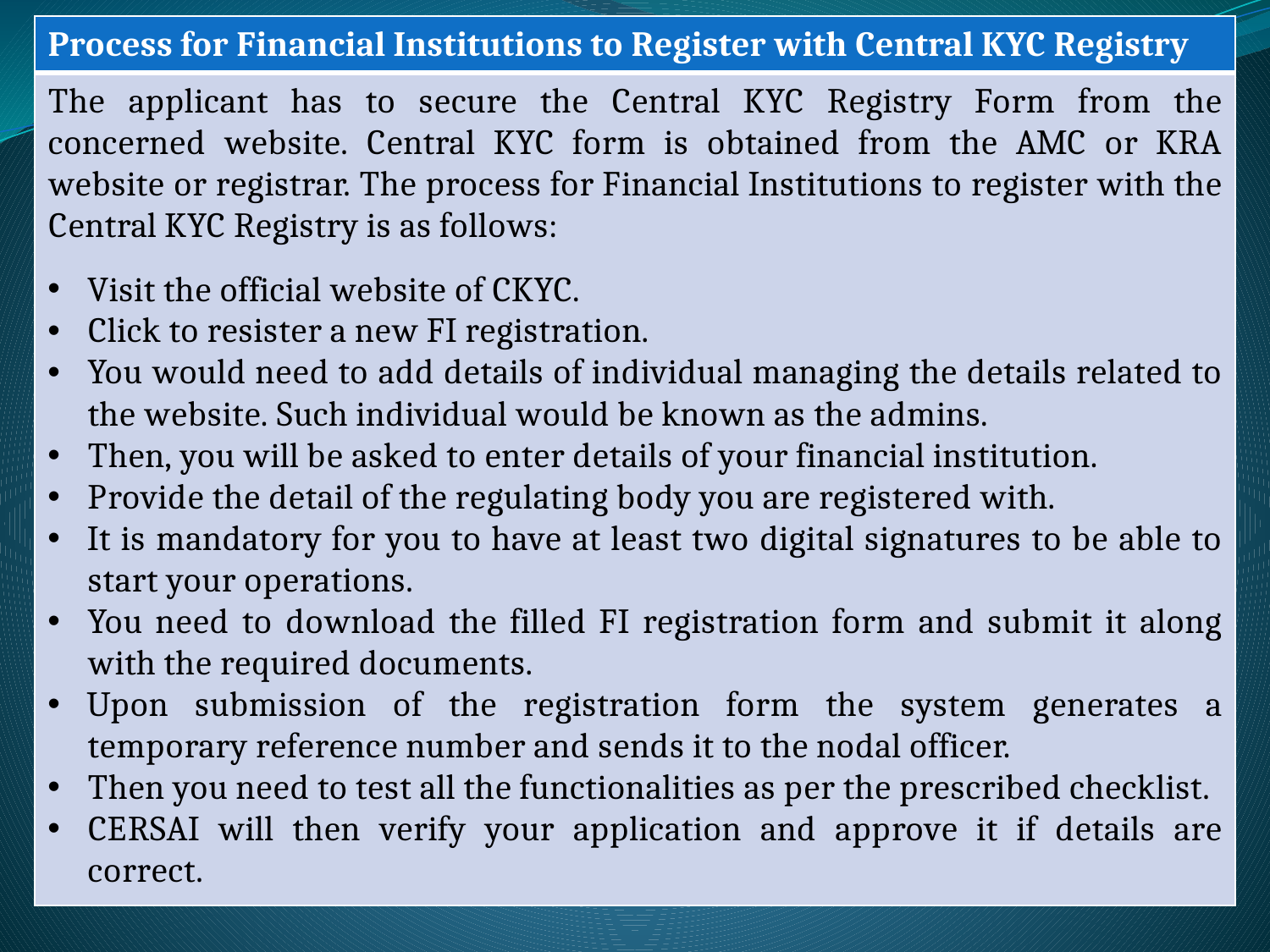

| Process for Financial Institutions to Register with Central KYC Registry |
| --- |
| The applicant has to secure the Central KYC Registry Form from the concerned website. Central KYC form is obtained from the AMC or KRA website or registrar. The process for Financial Institutions to register with the Central KYC Registry is as follows: Visit the official website of CKYC. Click to resister a new FI registration. You would need to add details of individual managing the details related to the website. Such individual would be known as the admins. Then, you will be asked to enter details of your financial institution. Provide the detail of the regulating body you are registered with. It is mandatory for you to have at least two digital signatures to be able to start your operations. You need to download the filled FI registration form and submit it along with the required documents. Upon submission of the registration form the system generates a temporary reference number and sends it to the nodal officer. Then you need to test all the functionalities as per the prescribed checklist. CERSAI will then verify your application and approve it if details are correct. |